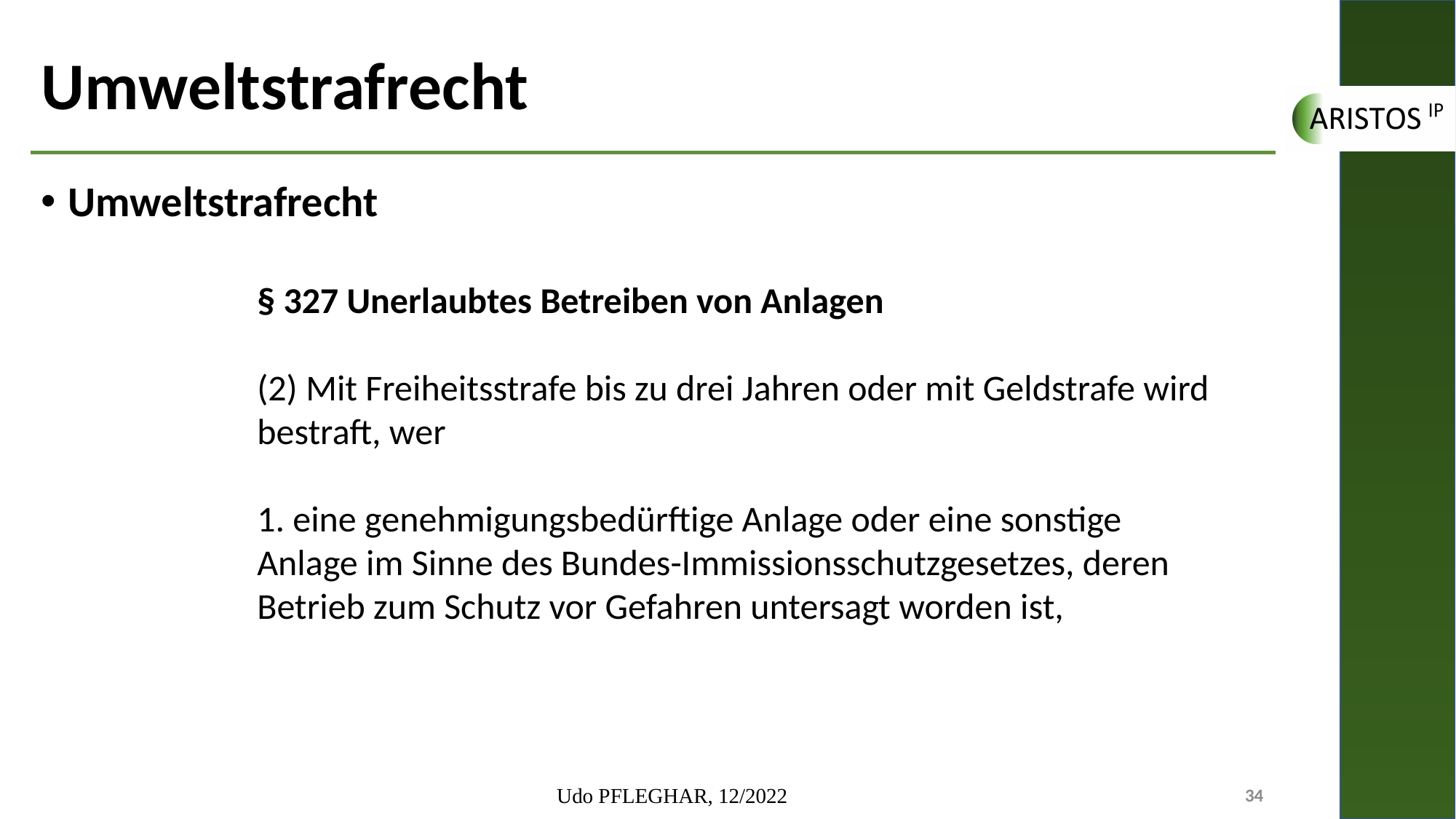

# Umweltstrafrecht
Umweltstrafrecht

§ 327 Unerlaubtes Betreiben von Anlagen

(2) Mit Freiheitsstrafe bis zu drei Jahren oder mit Geldstrafe wird bestraft, wer

1. eine genehmigungsbedürftige Anlage oder eine sonstige Anlage im Sinne des Bundes-Immissionsschutzgesetzes, deren Betrieb zum Schutz vor Gefahren untersagt worden ist,

Udo PFLEGHAR, 12/2022
34